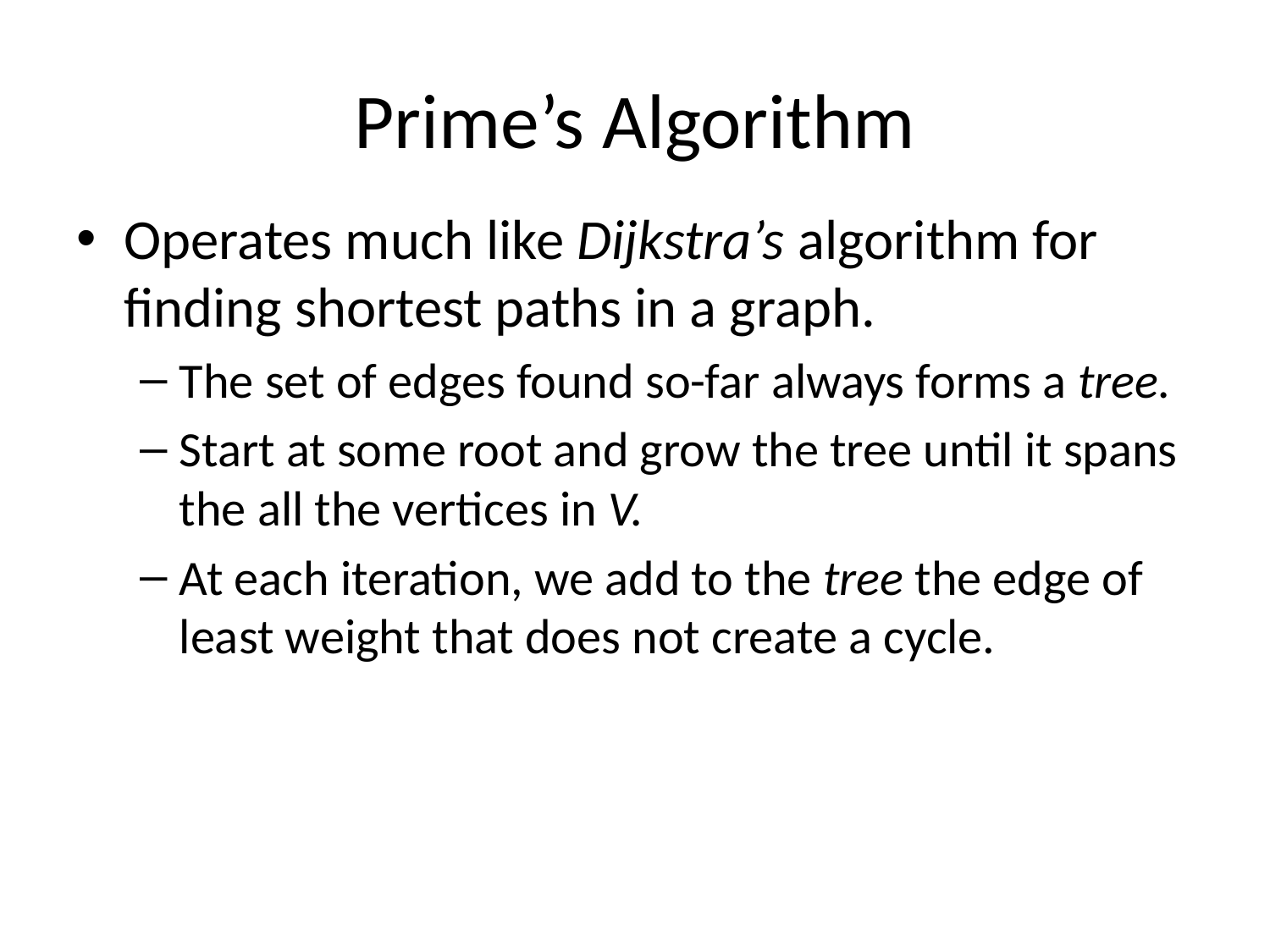

# Prime’s Algorithm
Operates much like Dijkstra’s algorithm for finding shortest paths in a graph.
The set of edges found so-far always forms a tree.
Start at some root and grow the tree until it spans the all the vertices in V.
At each iteration, we add to the tree the edge of least weight that does not create a cycle.